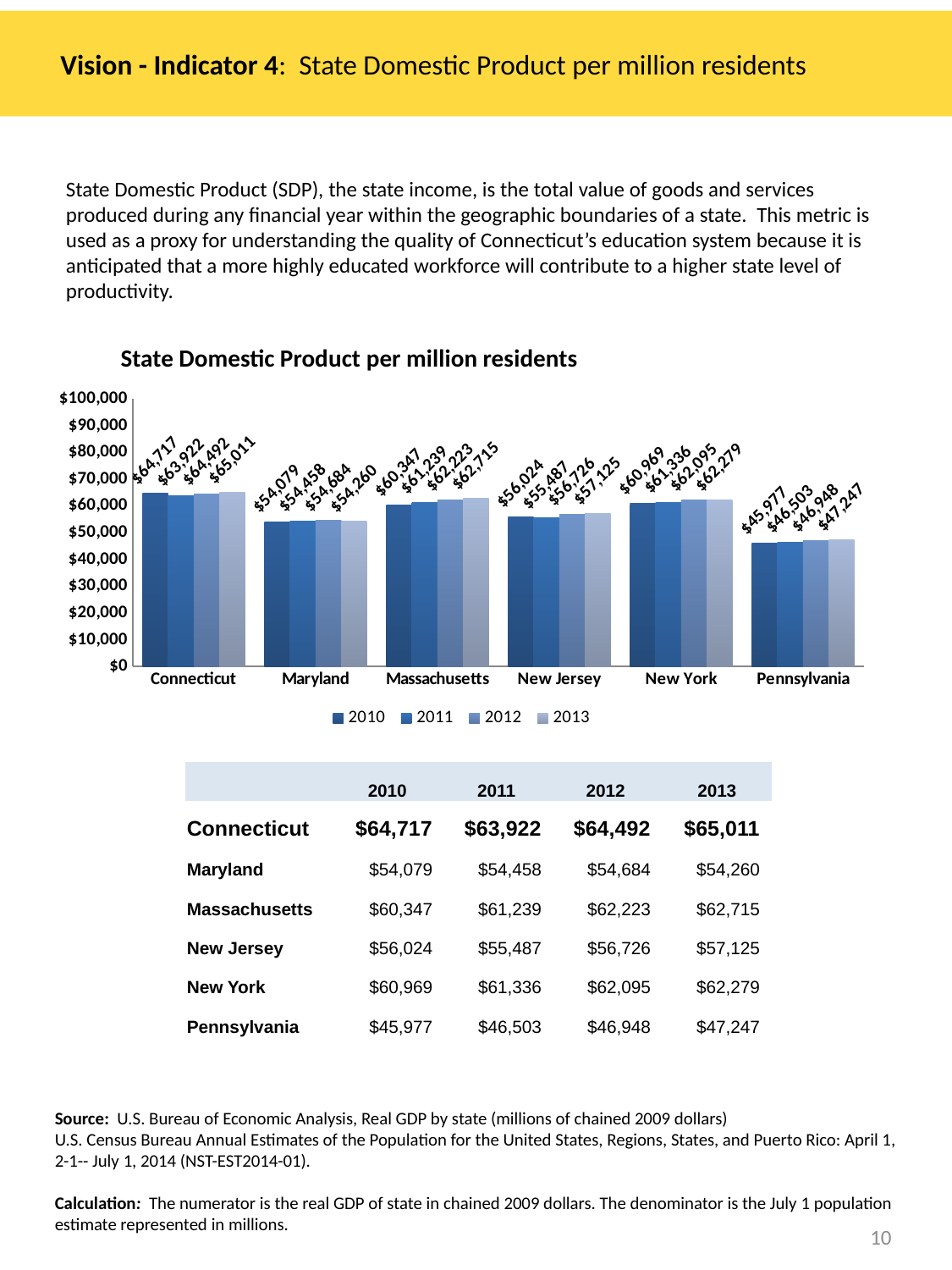

# Vision - Indicator 4:  State Domestic Product per million residents
State Domestic Product (SDP), the state income, is the total value of goods and services produced during any financial year within the geographic boundaries of a state.  This metric is used as a proxy for understanding the quality of Connecticut’s education system because it is anticipated that a more highly educated workforce will contribute to a higher state level of productivity.
State Domestic Product per million residents

### Chart

| Category | 2010  | 2011  | 2012  | 2013 |
|---|---|---|---|---|
| Connecticut | 64716.58920836075 | 63921.636234357145 | 64492.39113923417 | 65010.789475073354 |
| Maryland | 54079.222183579725 | 54457.750589382005 | 54683.96092955334 | 54259.68518221972 |
| Massachusetts | 60346.98273465271 | 61239.02986417675 | 62222.752417467455 | 62715.14415086645 |
| New Jersey | 56024.14017933613 | 55487.3253542448 | 56725.66471383507 | 57124.71365657551 |
| New York | 60969.28554790876 | 61335.60293918398 | 62095.338738847175 | 62278.58088677314 |
| Pennsylvania | 45976.59191270732 | 46502.68616709281 | 46947.610121594735 | 47246.53900512124 |
|  | 2010 | 2011 | 2012 | 2013 |
| --- | --- | --- | --- | --- |
| Connecticut | $64,717 | $63,922 | $64,492 | $65,011 |
| Maryland | $54,079 | $54,458 | $54,684 | $54,260 |
| Massachusetts | $60,347 | $61,239 | $62,223 | $62,715 |
| New Jersey | $56,024 | $55,487 | $56,726 | $57,125 |
| New York | $60,969 | $61,336 | $62,095 | $62,279 |
| Pennsylvania | $45,977 | $46,503 | $46,948 | $47,247 |
Source:  U.S. Bureau of Economic Analysis, Real GDP by state (millions of chained 2009 dollars)
U.S. Census Bureau Annual Estimates of the Population for the United States, Regions, States, and Puerto Rico: April 1, 2-1-- July 1, 2014 (NST-EST2014-01).

Calculation:  The numerator is the real GDP of state in chained 2009 dollars. The denominator is the July 1 population estimate represented in millions.
10